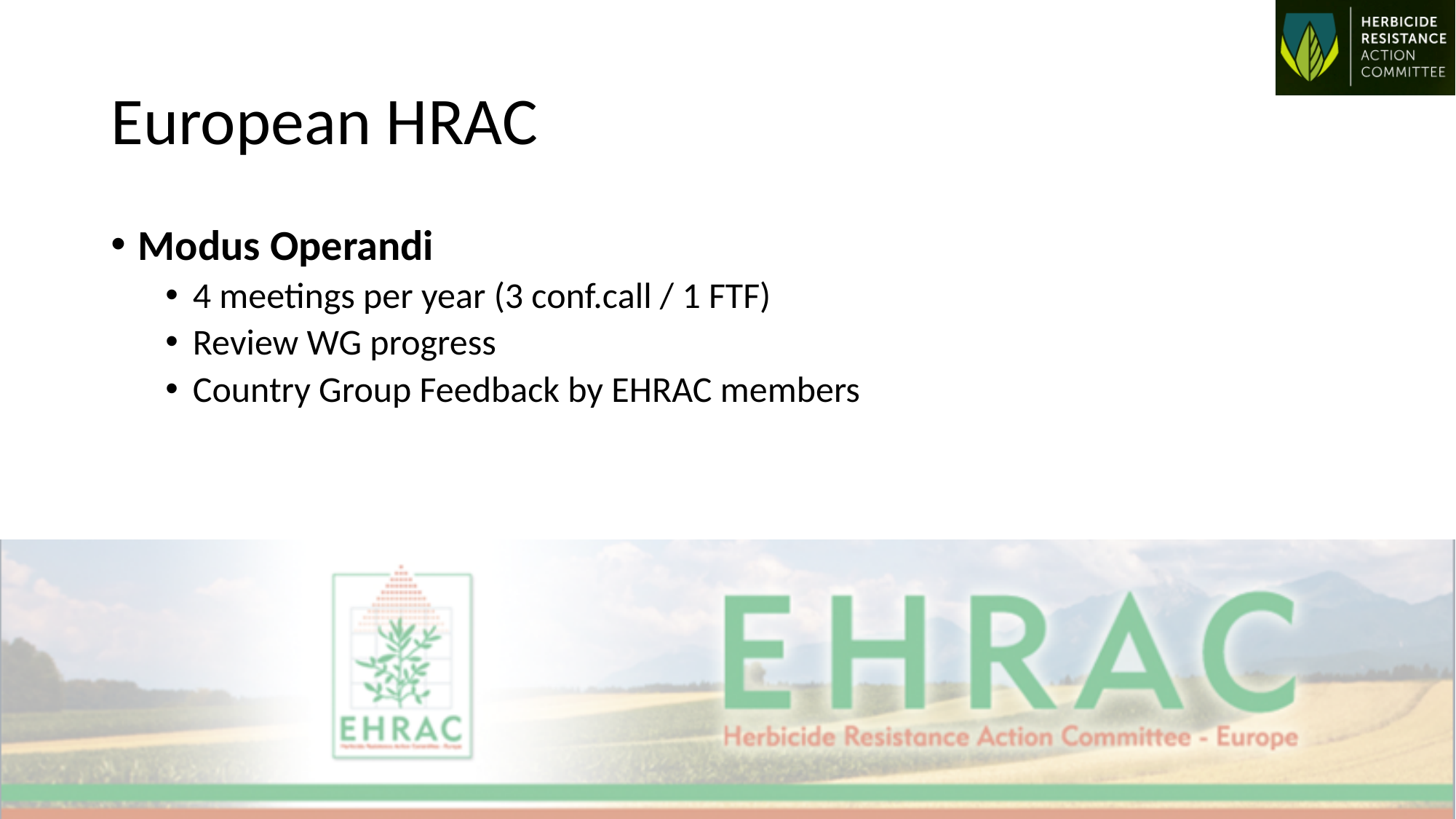

# European HRAC
Modus Operandi
4 meetings per year (3 conf.call / 1 FTF)
Review WG progress
Country Group Feedback by EHRAC members